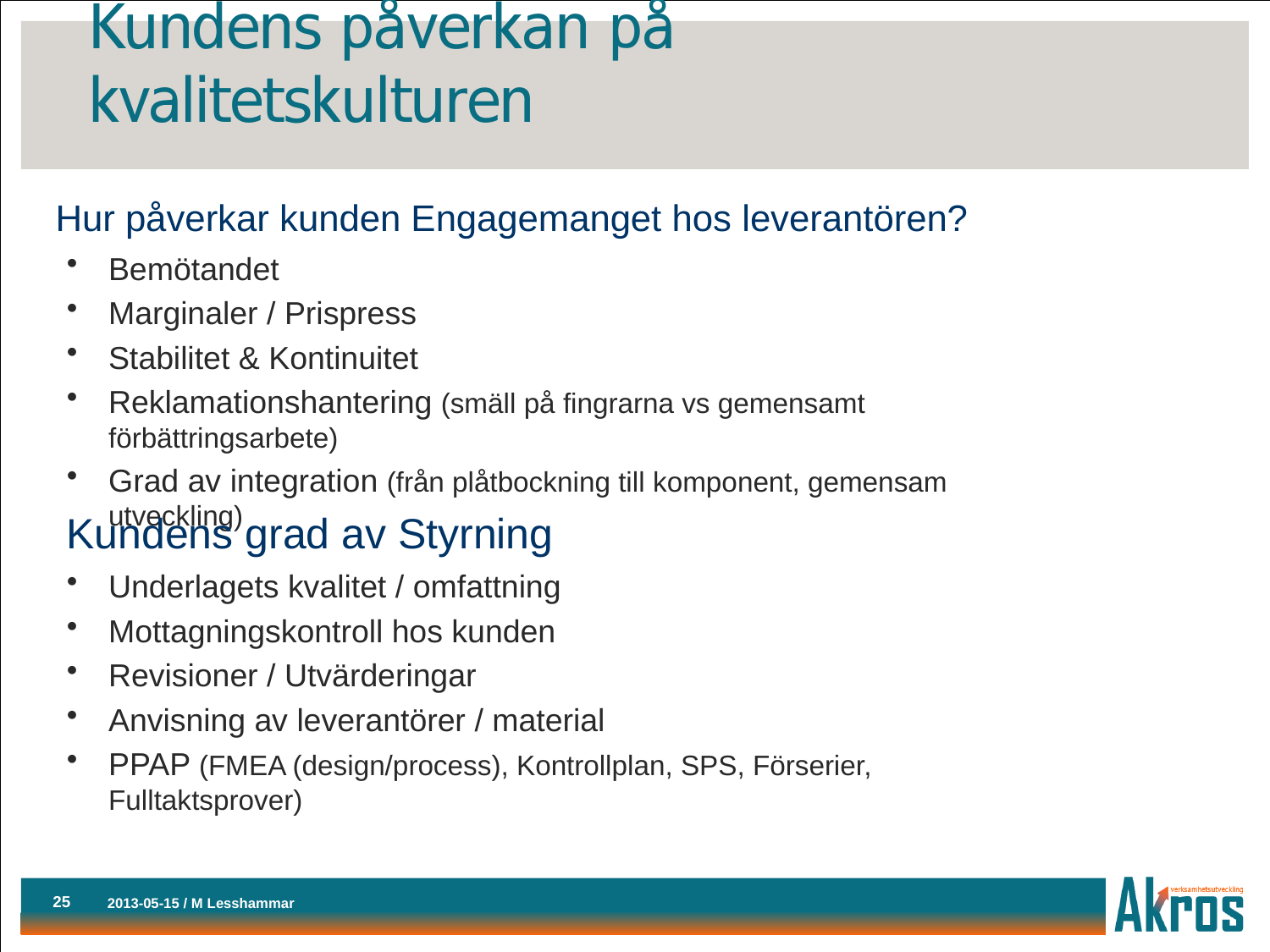

# Kundens påverkan på kvalitetskulturen
Hur påverkar kunden Engagemanget hos leverantören?
Bemötandet
Marginaler / Prispress
Stabilitet & Kontinuitet
Reklamationshantering (smäll på fingrarna vs gemensamt förbättringsarbete)
Grad av integration (från plåtbockning till komponent, gemensam utveckling)
Kundens grad av Styrning
Underlagets kvalitet / omfattning
Mottagningskontroll hos kunden
Revisioner / Utvärderingar
Anvisning av leverantörer / material
PPAP (FMEA (design/process), Kontrollplan, SPS, Förserier, Fulltaktsprover)
25
2013-05-15 / M Lesshammar